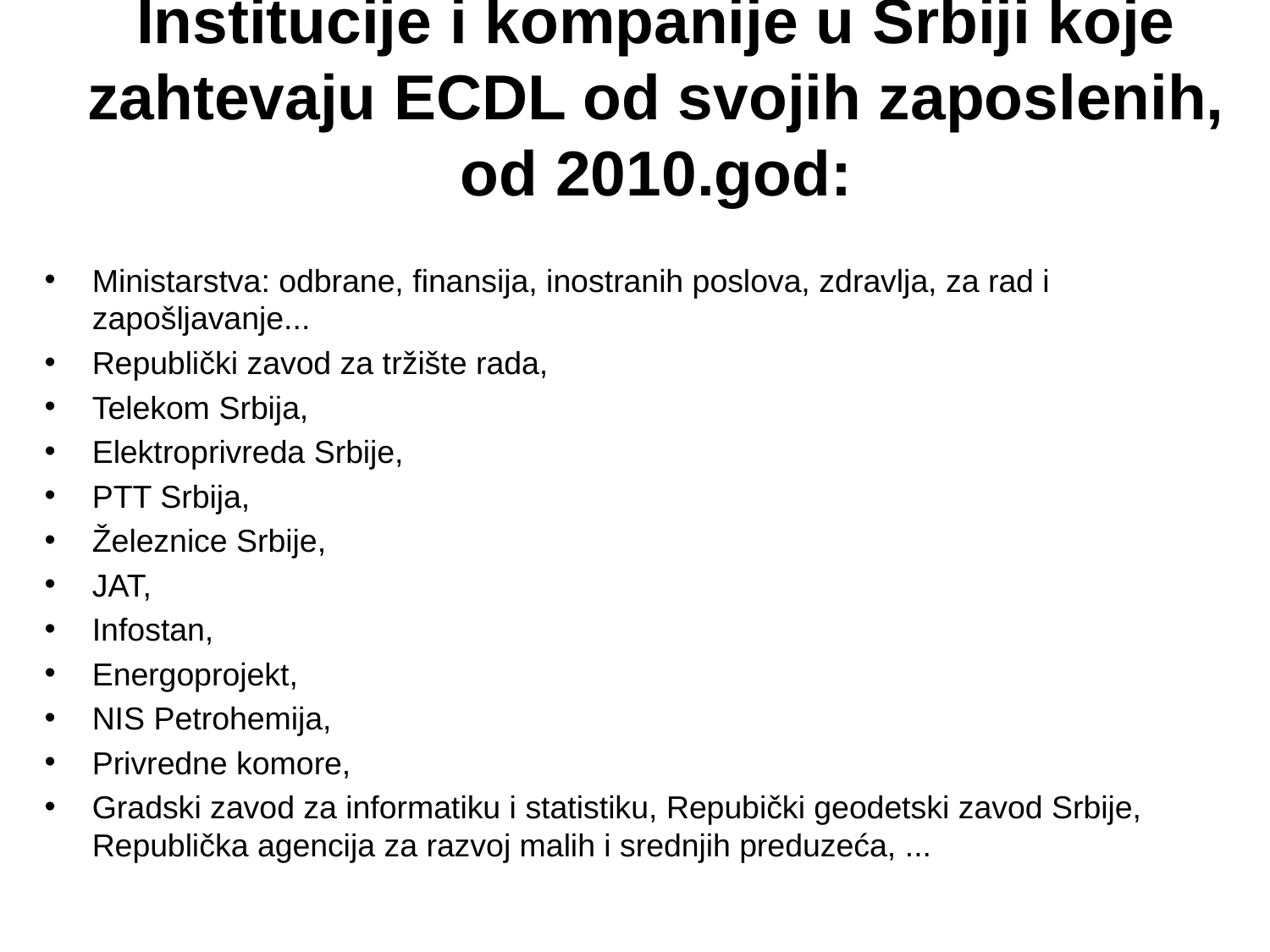

# Institucije i kompanije u Srbiji koje zahtevaju ECDL od svojih zaposlenih, od 2010.god:
Ministarstva: odbrane, finansija, inostranih poslova, zdravlja, za rad i zapošljavanje...
Republički zavod za tržište rada,
Telekom Srbija,
Elektroprivreda Srbije,
PTT Srbija,
Železnice Srbije,
JAT,
Infostan,
Energoprojekt,
NIS Petrohemija,
Privredne komore,
Gradski zavod za informatiku i statistiku, Repubički geodetski zavod Srbije, 
Republička agencija za razvoj malih i srednjih preduzeća, ...